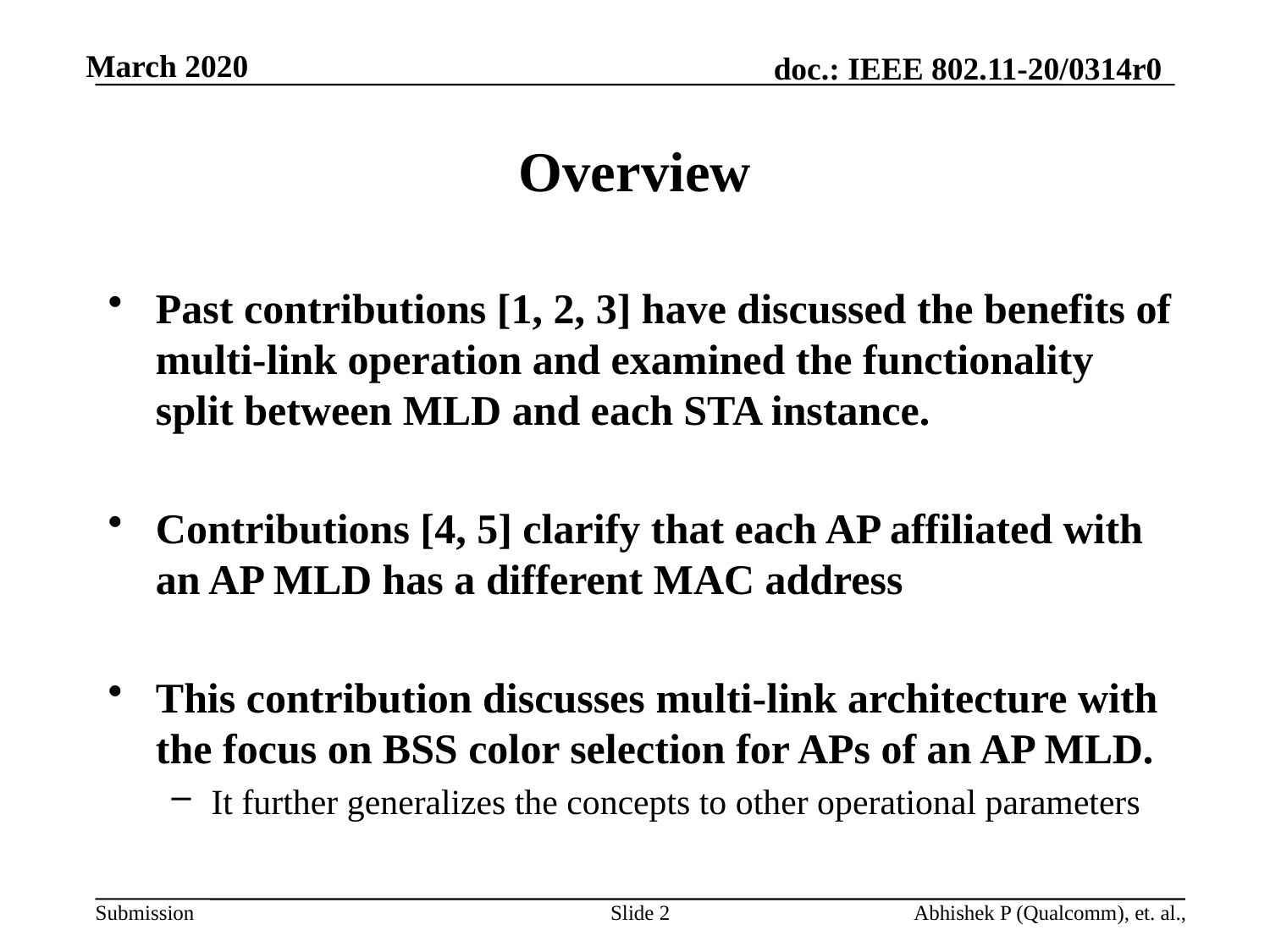

# Overview
Past contributions [1, 2, 3] have discussed the benefits of multi-link operation and examined the functionality split between MLD and each STA instance.

Contributions [4, 5] clarify that each AP affiliated with an AP MLD has a different MAC address

This contribution discusses multi-link architecture with the focus on BSS color selection for APs of an AP MLD.
It further generalizes the concepts to other operational parameters
Slide 2
Abhishek P (Qualcomm), et. al.,